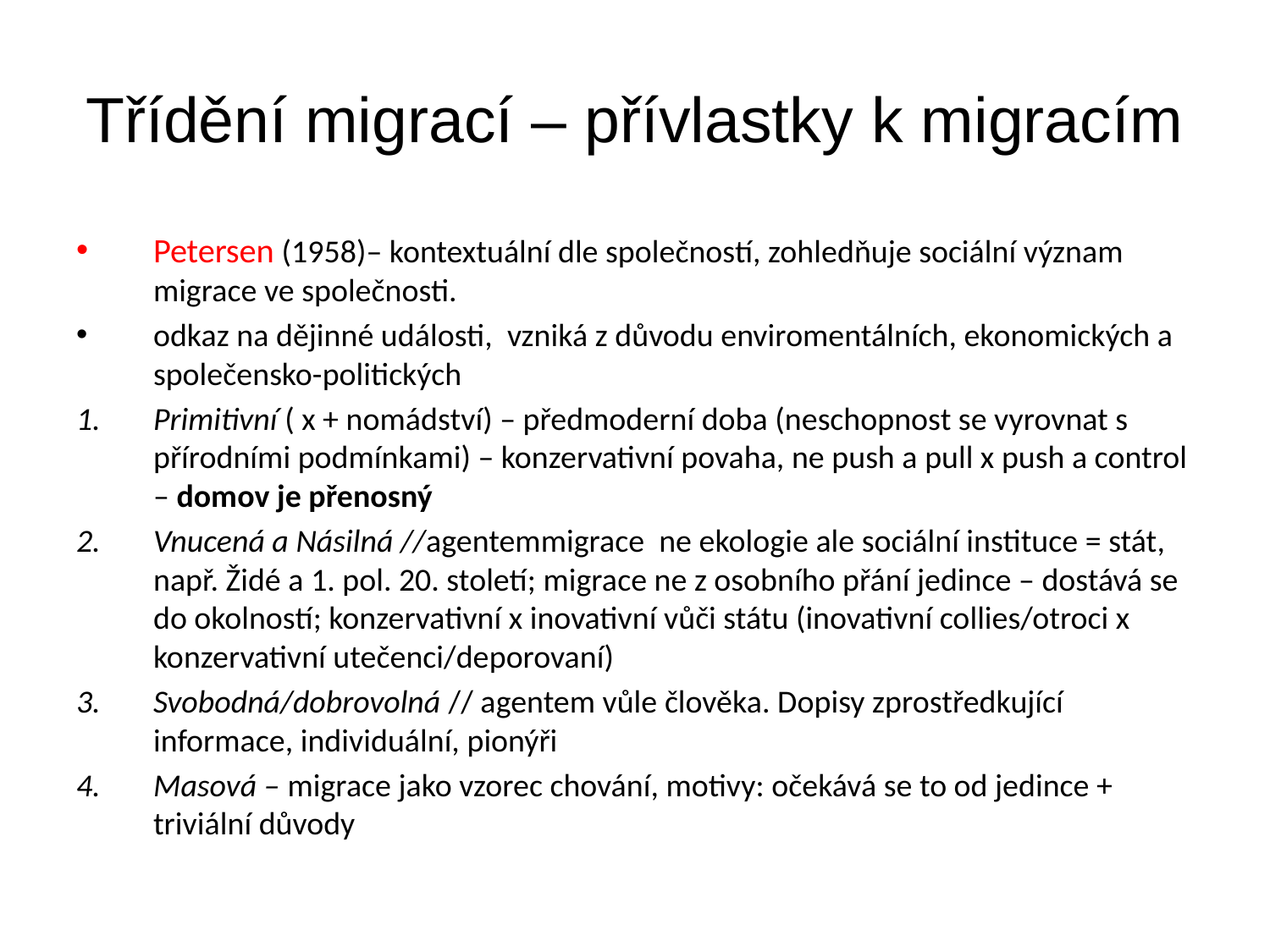

# Třídění migrací – přívlastky k migracím
Petersen (1958)– kontextuální dle společností, zohledňuje sociální význam migrace ve společnosti.
odkaz na dějinné události,  vzniká z důvodu enviromentálních, ekonomických a společensko-politických
Primitivní ( x + nomádství) – předmoderní doba (neschopnost se vyrovnat s přírodními podmínkami) – konzervativní povaha, ne push a pull x push a control – domov je přenosný
Vnucená a Násilná //agentemmigrace  ne ekologie ale sociální instituce = stát, např. Židé a 1. pol. 20. století; migrace ne z osobního přání jedince – dostává se do okolností; konzervativní x inovativní vůči státu (inovativní collies/otroci x konzervativní utečenci/deporovaní)
Svobodná/dobrovolná // agentem vůle člověka. Dopisy zprostředkující informace, individuální, pionýři
Masová – migrace jako vzorec chování, motivy: očekává se to od jedince + triviální důvody